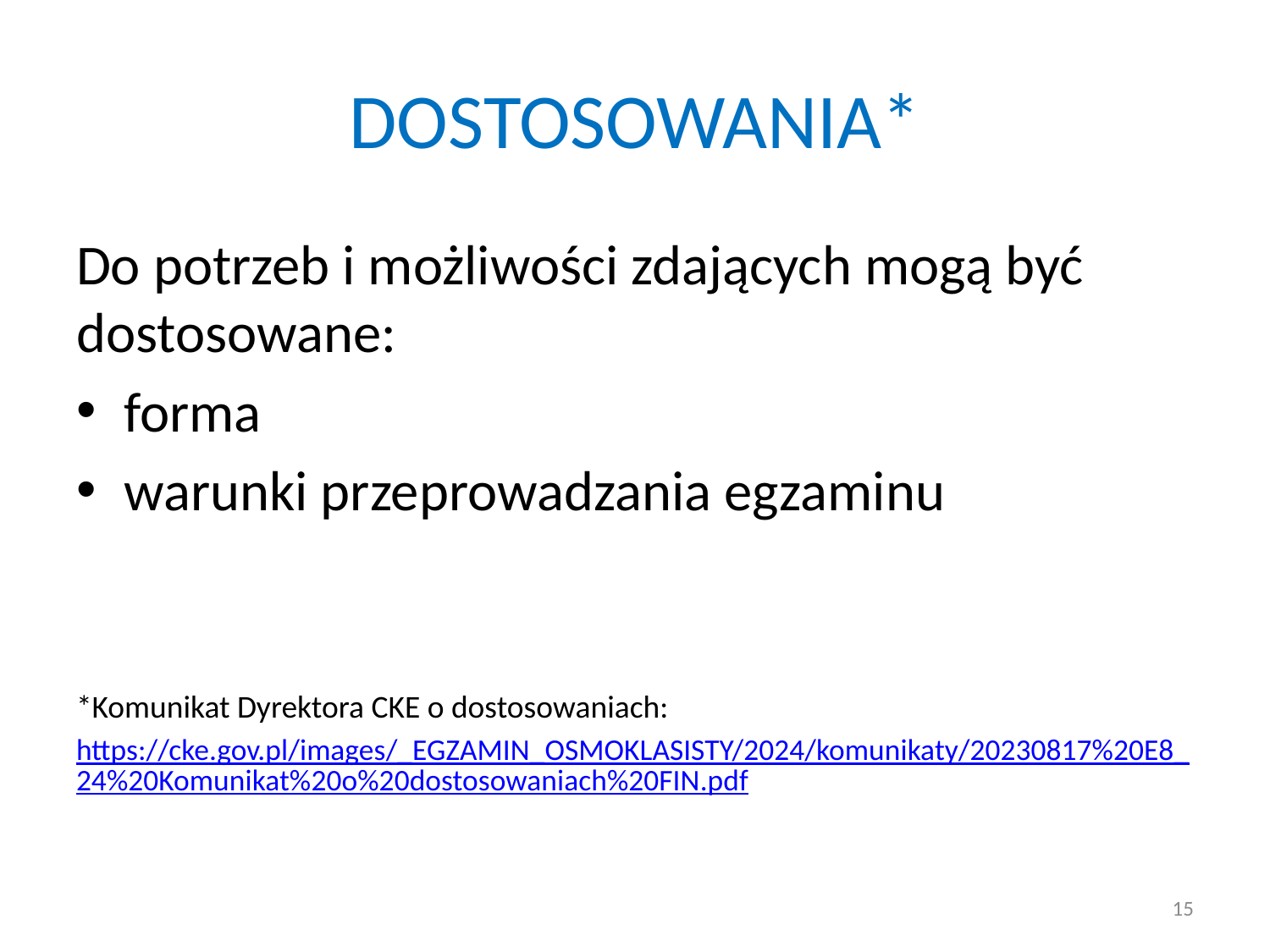

# DOSTOSOWANIA*
Do potrzeb i możliwości zdających mogą być  dostosowane:
forma
warunki przeprowadzania egzaminu

*Komunikat Dyrektora CKE o dostosowaniach:
https://cke.gov.pl/images/_EGZAMIN_OSMOKLASISTY/2024/komunikaty/20230817%20E8_24%20Komunikat%20o%20dostosowaniach%20FIN.pdf

15